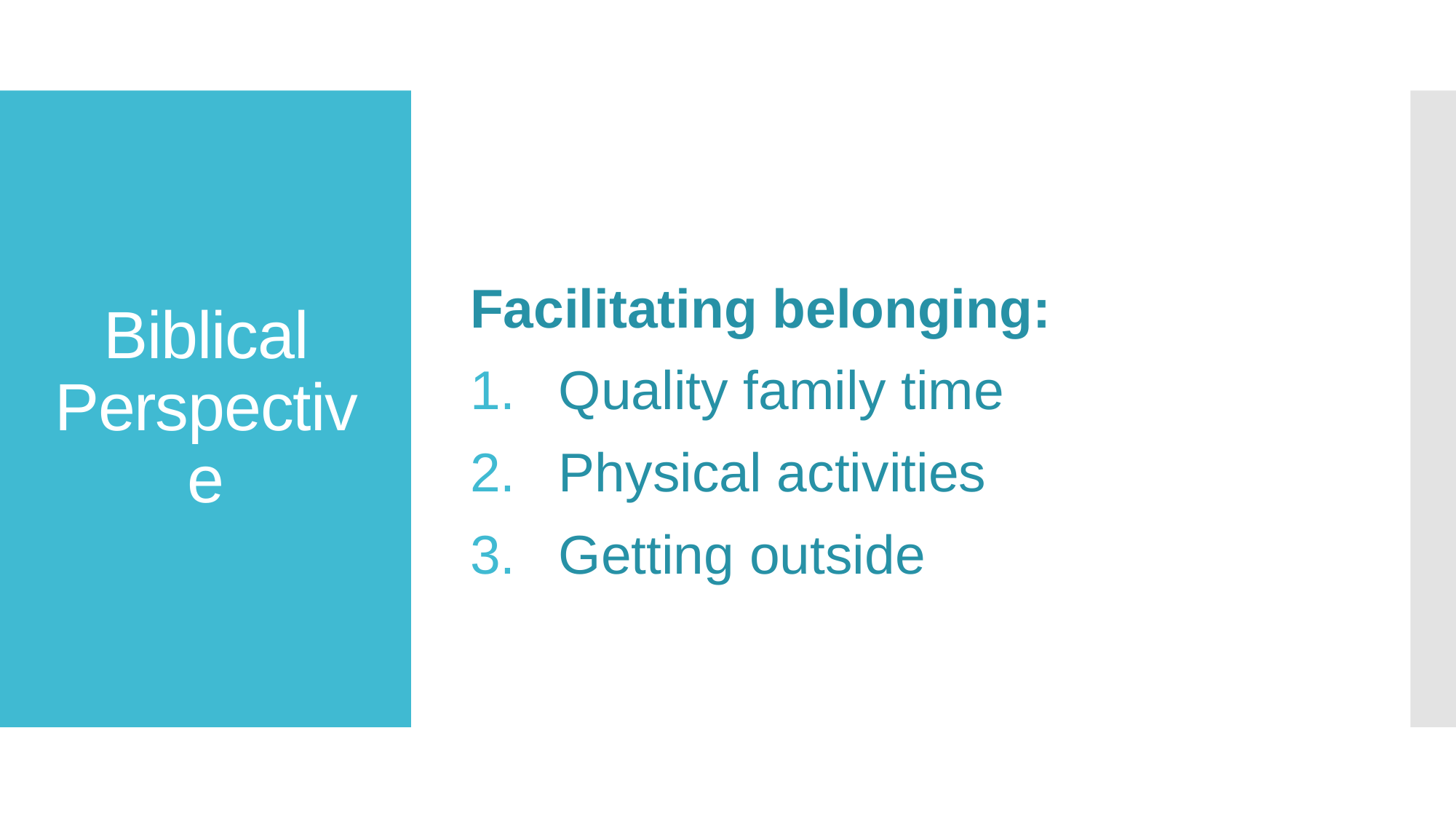

Facilitating belonging:
Quality family time
Physical activities
Getting outside

# Biblical Perspective